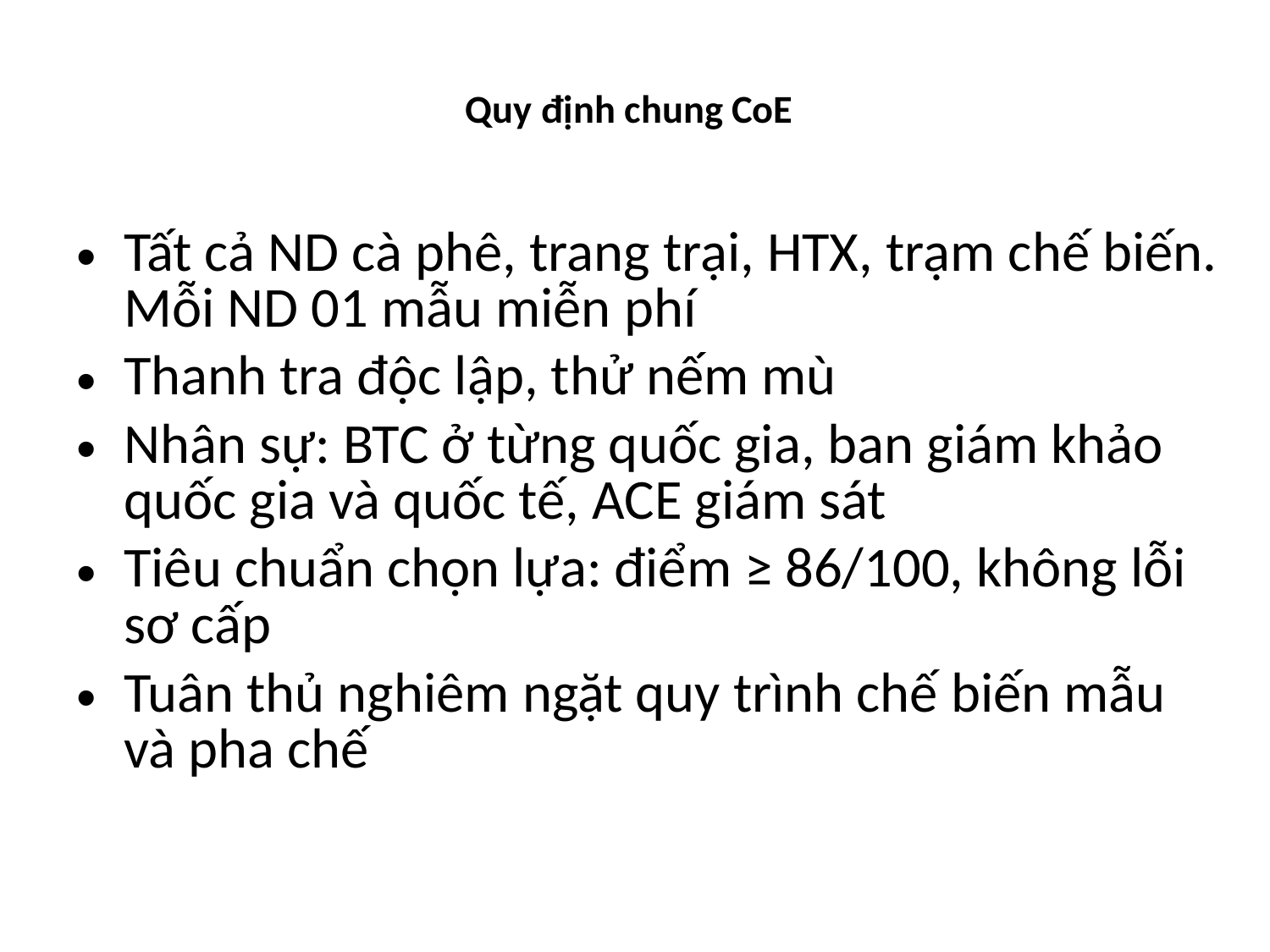

# Quy định chung CoE
Tất cả ND cà phê, trang trại, HTX, trạm chế biến. Mỗi ND 01 mẫu miễn phí
Thanh tra độc lập, thử nếm mù
Nhân sự: BTC ở từng quốc gia, ban giám khảo quốc gia và quốc tế, ACE giám sát
Tiêu chuẩn chọn lựa: điểm ≥ 86/100, không lỗi sơ cấp
Tuân thủ nghiêm ngặt quy trình chế biến mẫu và pha chế